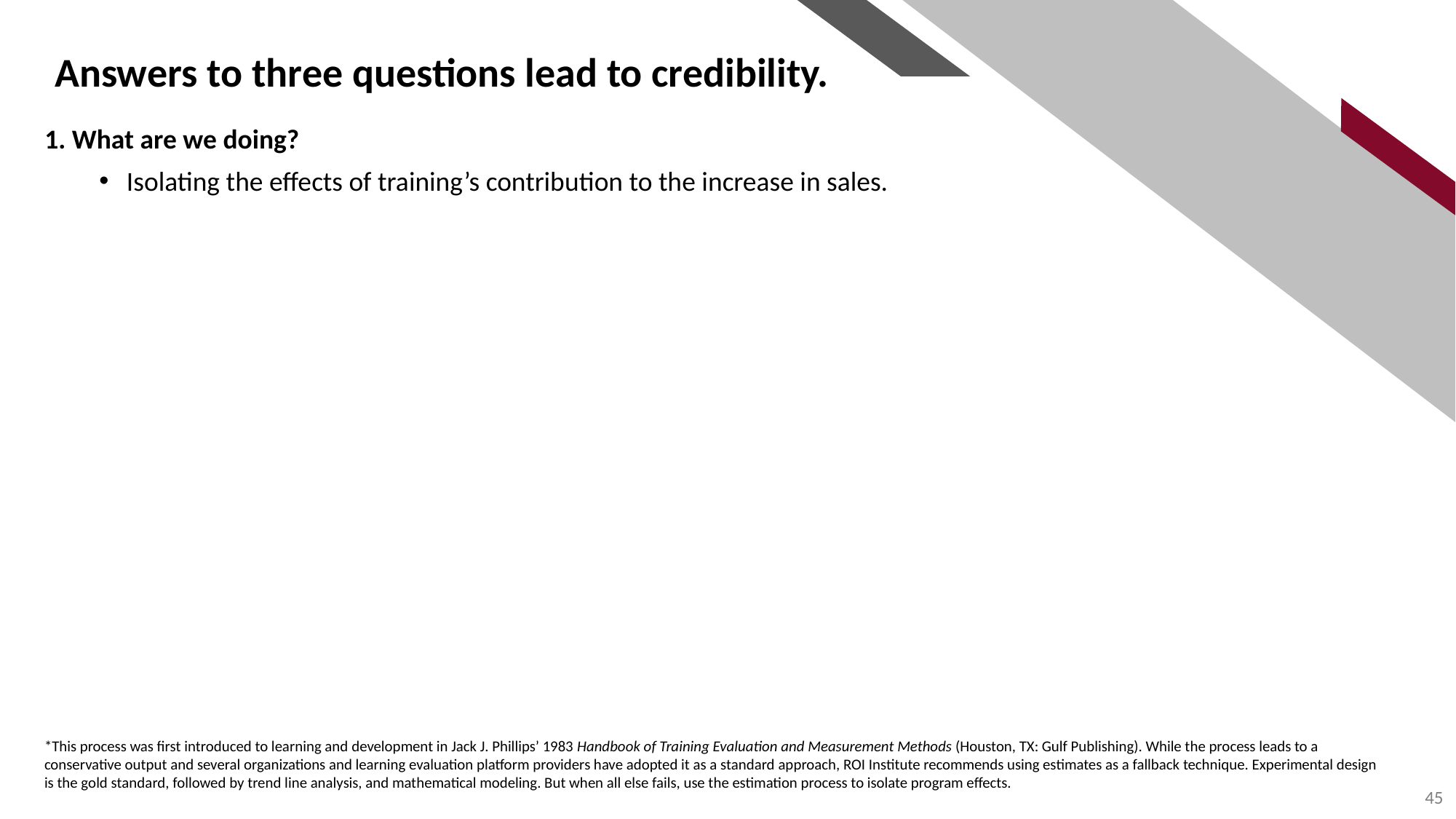

Answers to three questions lead to credibility.
1. What are we doing?
Isolating the effects of training’s contribution to the increase in sales.
*This process was first introduced to learning and development in Jack J. Phillips’ 1983 Handbook of Training Evaluation and Measurement Methods (Houston, TX: Gulf Publishing). While the process leads to a conservative output and several organizations and learning evaluation platform providers have adopted it as a standard approach, ROI Institute recommends using estimates as a fallback technique. Experimental design is the gold standard, followed by trend line analysis, and mathematical modeling. But when all else fails, use the estimation process to isolate program effects.
45